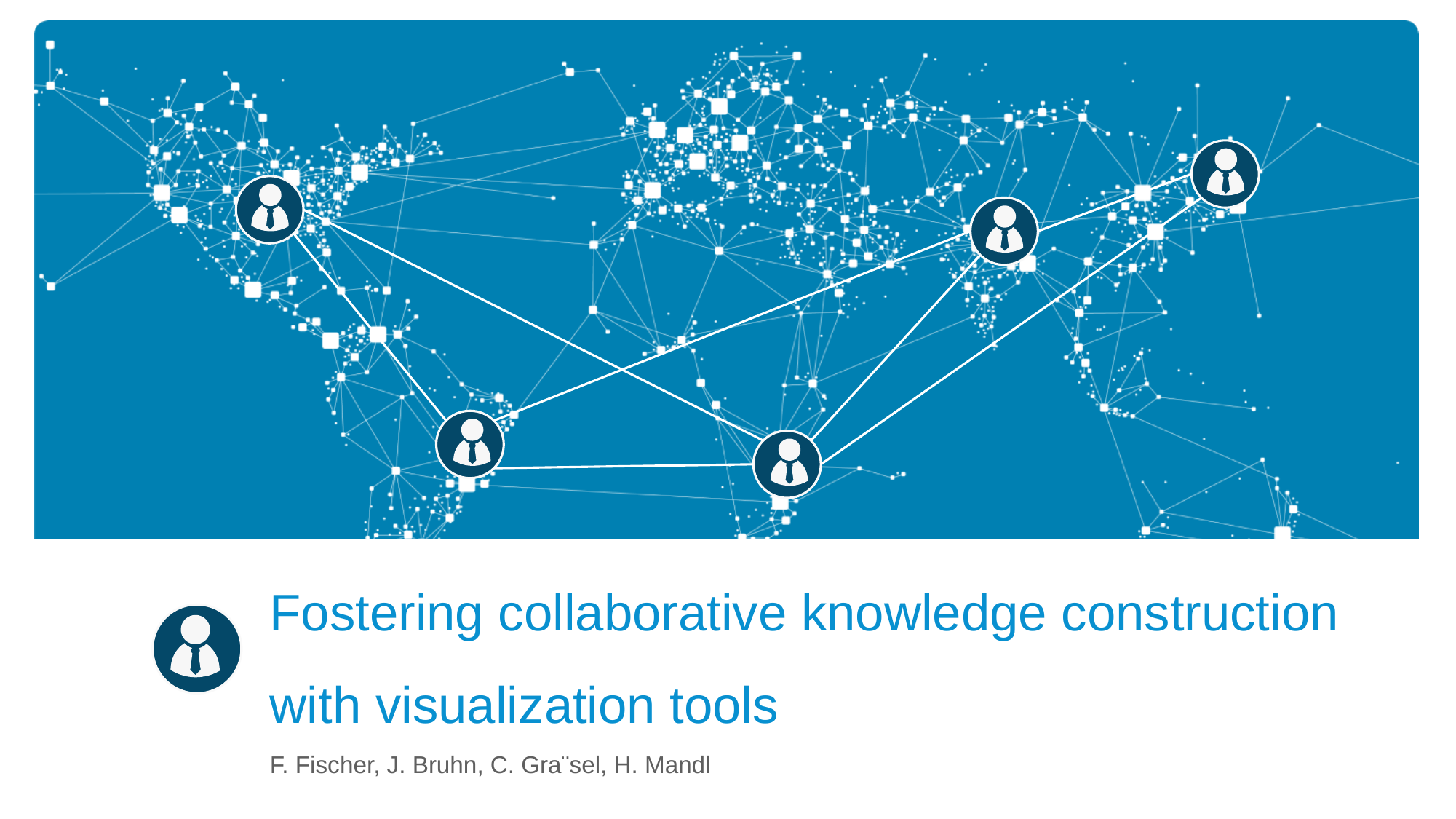

# Fostering collaborative knowledge construction with visualization tools
F. Fischer, J. Bruhn, C. Gra¨sel, H. Mandl